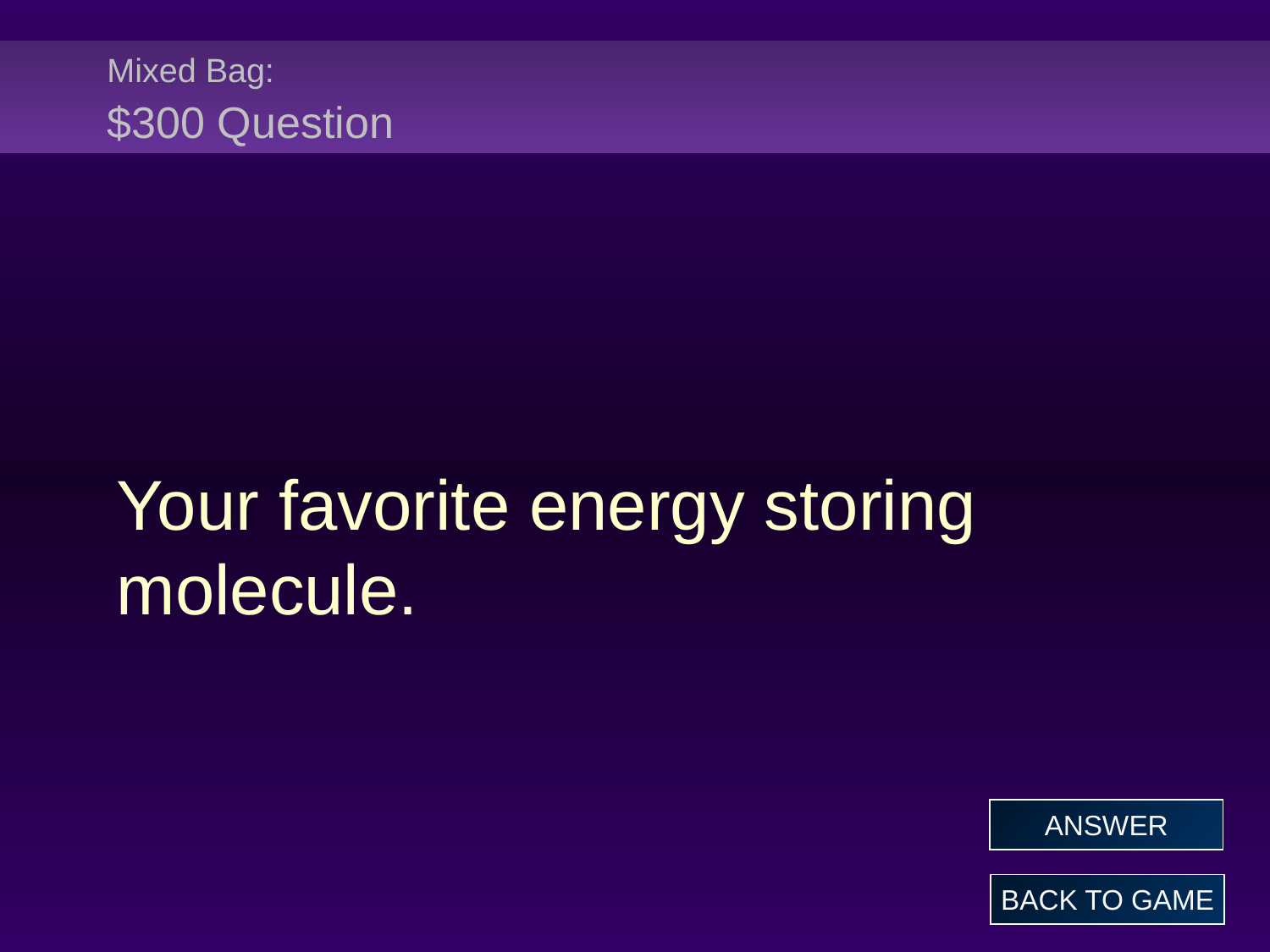

# Mixed Bag: $300 Question
Your favorite energy storing molecule.
ANSWER
BACK TO GAME